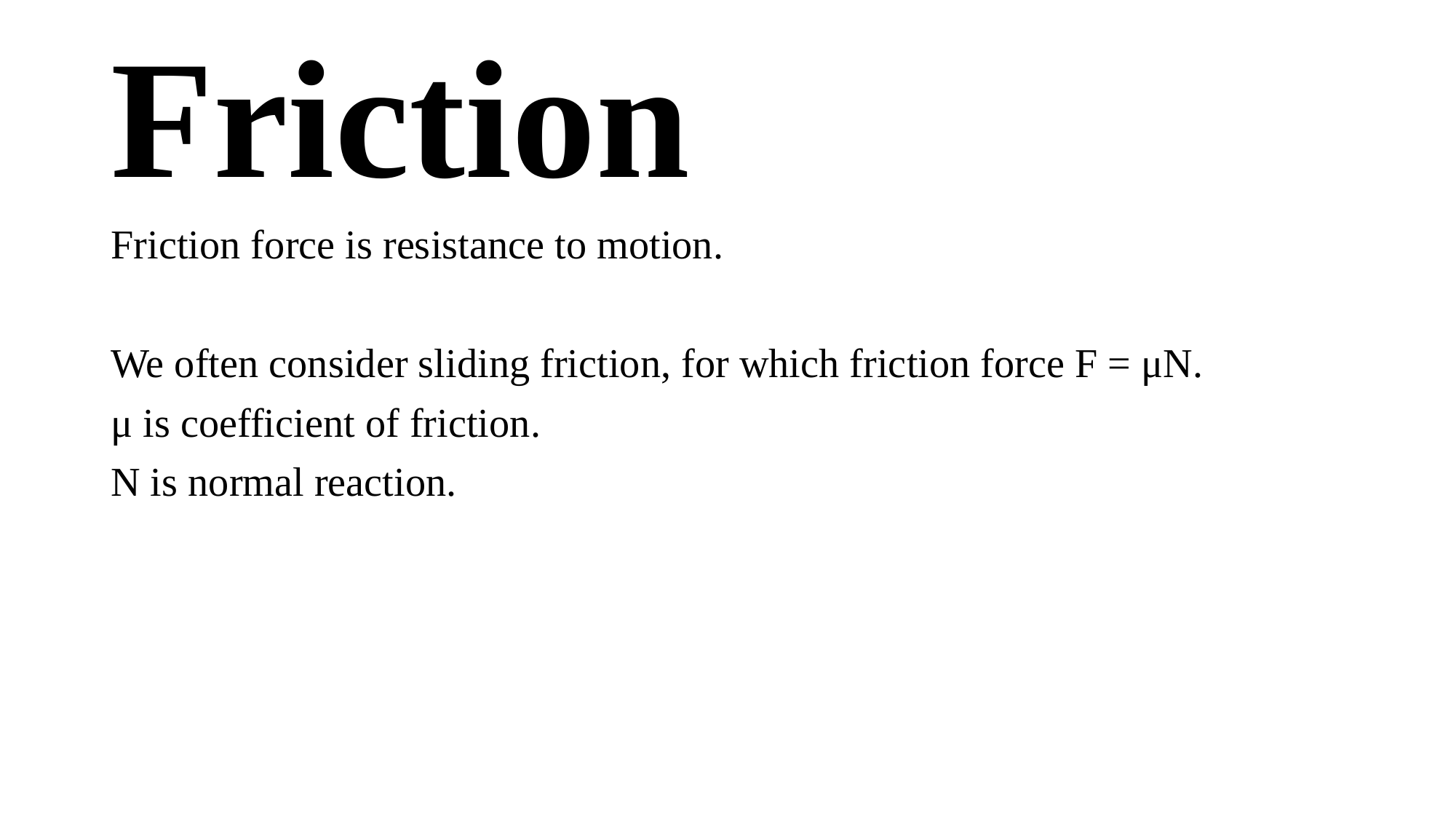

# Friction
Friction force is resistance to motion.

We often consider sliding friction, for which friction force F = μN.
μ is coefficient of friction.
N is normal reaction.